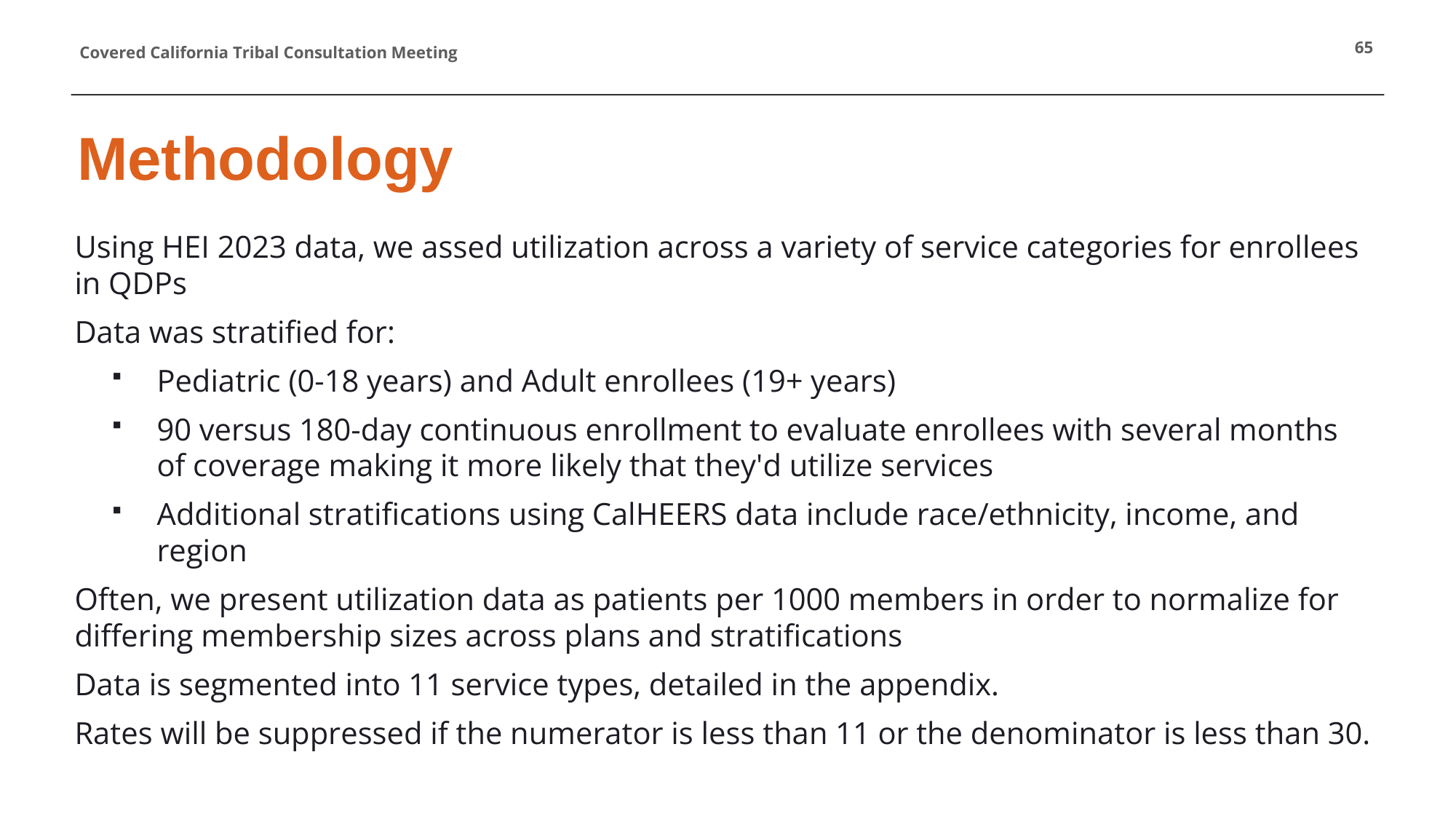

65
# Methodology
Using HEI 2023 data, we assed utilization across a variety of service categories for enrollees in QDPs
Data was stratified for:
Pediatric (0-18 years) and Adult enrollees (19+ years)
90 versus 180-day continuous enrollment to evaluate enrollees with several months of coverage making it more likely that they'd utilize services
Additional stratifications using CalHEERS data include race/ethnicity, income, and region
Often, we present utilization data as patients per 1000 members in order to normalize for differing membership sizes across plans and stratifications
Data is segmented into 11 service types, detailed in the appendix.
Rates will be suppressed if the numerator is less than 11 or the denominator is less than 30.